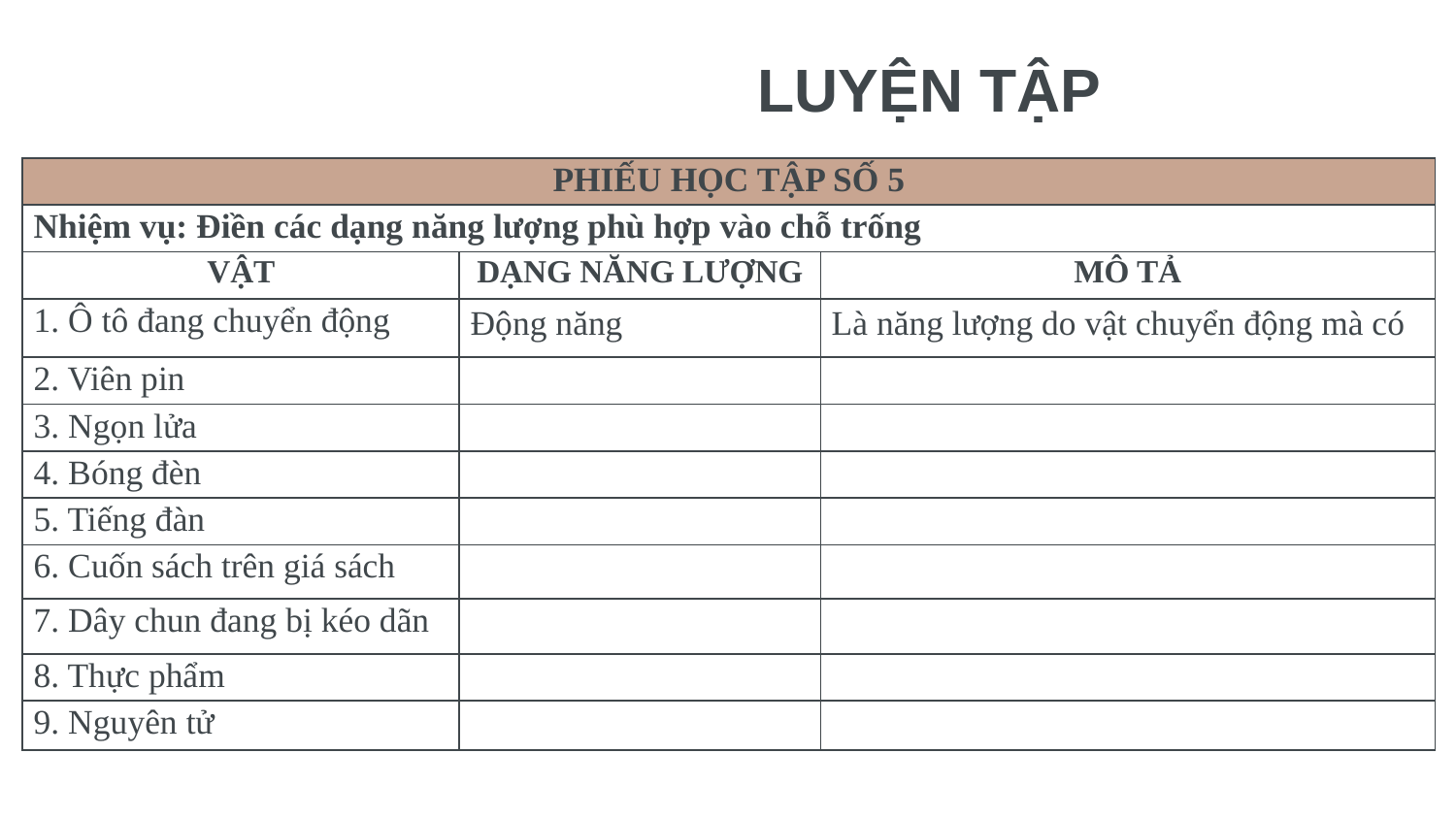

# LUYỆN TẬP
| PHIẾU HỌC TẬP SỐ 5 |  |  |
| --- | --- | --- |
| Nhiệm vụ: Điền các dạng năng lượng phù hợp vào chỗ trống |  |  |
| VẬT | DẠNG NĂNG LƯỢNG | MÔ TẢ |
| 1. Ô tô đang chuyển động | Động năng | Là năng lượng do vật chuyển động mà có |
| 2. Viên pin |  |  |
| 3. Ngọn lửa |  |  |
| 4. Bóng đèn |  |  |
| 5. Tiếng đàn |  |  |
| 6. Cuốn sách trên giá sách |  |  |
| 7. Dây chun đang bị kéo dãn |  |  |
| 8. Thực phẩm |  |  |
| 9. Nguyên tử |  |  |